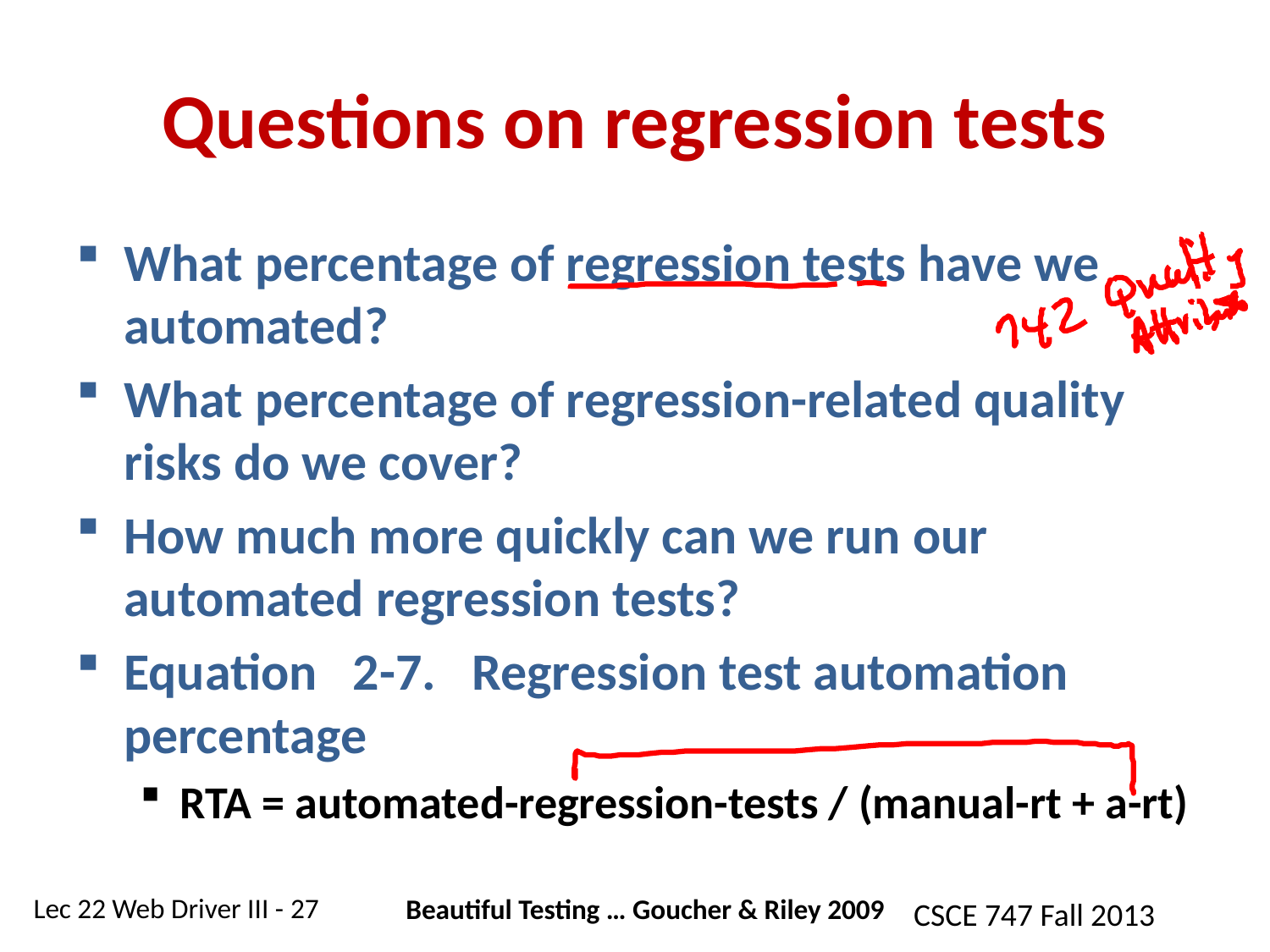

# Questions on regression tests
What percentage of regression tests have we automated?
What percentage of regression-related quality risks do we cover?
How much more quickly can we run our automated regression tests?
Equation   2-7.   Regression test automation percentage
RTA = automated-regression-tests / (manual-rt + a-rt)

Beautiful Testing … Goucher & Riley 2009